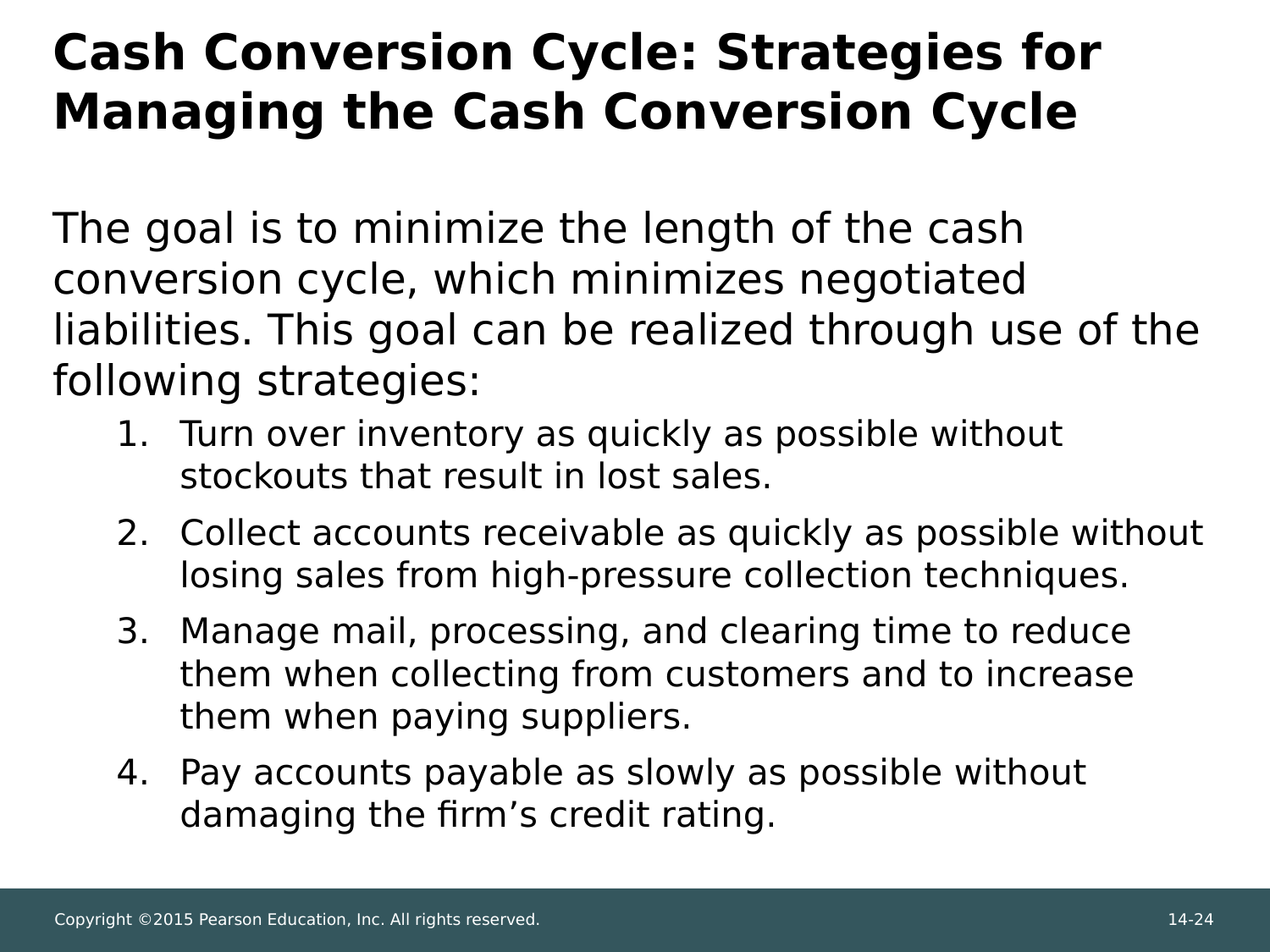

The goal is to minimize the length of the cash conversion cycle, which minimizes negotiated liabilities. This goal can be realized through use of the following strategies:
Turn over inventory as quickly as possible without stockouts that result in lost sales.
Collect accounts receivable as quickly as possible without losing sales from high-pressure collection techniques.
Manage mail, processing, and clearing time to reduce them when collecting from customers and to increase them when paying suppliers.
Pay accounts payable as slowly as possible without damaging the firm’s credit rating.
# Cash Conversion Cycle: Strategies for Managing the Cash Conversion Cycle